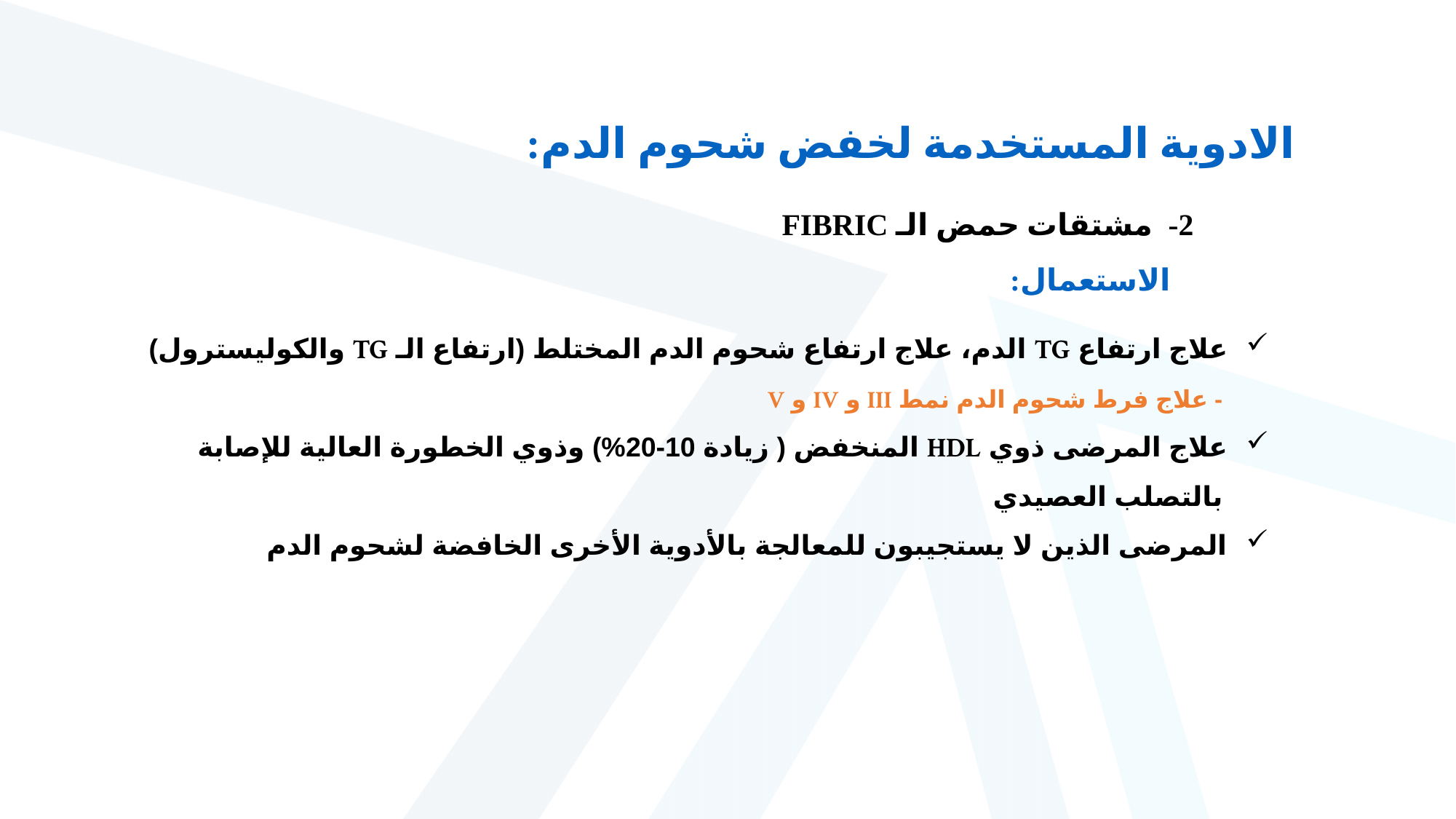

الادوية المستخدمة لخفض شحوم الدم:
2-  مشتقات حمض الـ FIBRIC
الاستعمال:
علاج ارتفاع TG الدم، علاج ارتفاع شحوم الدم المختلط (ارتفاع الـ TG والكوليسترول)
      - علاج فرط شحوم الدم نمط III و IV و V
علاج المرضى ذوي HDL المنخفض ( زيادة 10-20%) وذوي الخطورة العالية للإصابة
      بالتصلب العصيدي
المرضى الذين لا يستجيبون للمعالجة بالأدوية الأخرى الخافضة لشحوم الدم